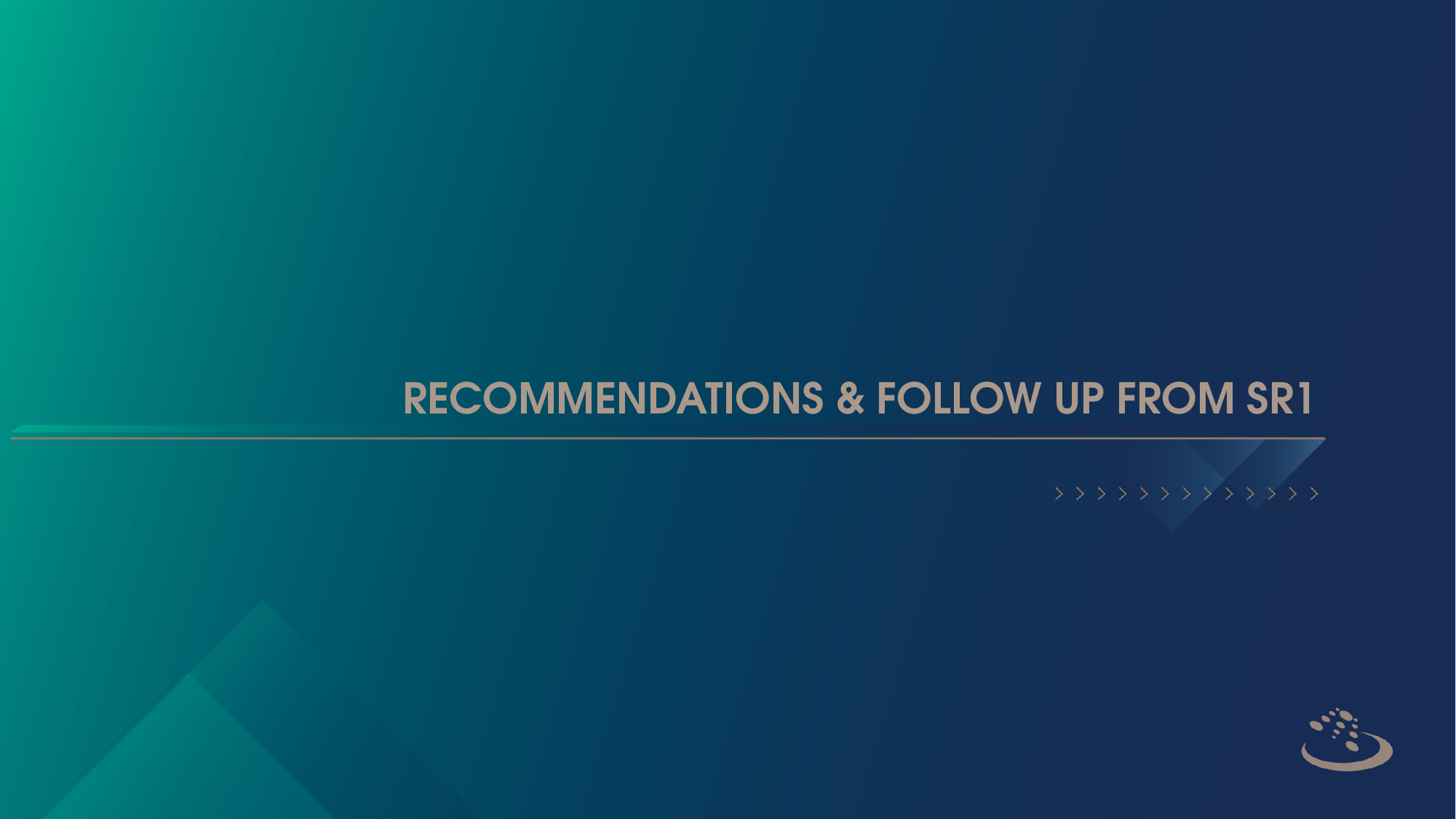

# RECOMMENDATIONS & FOLLOW UP FROM SR1